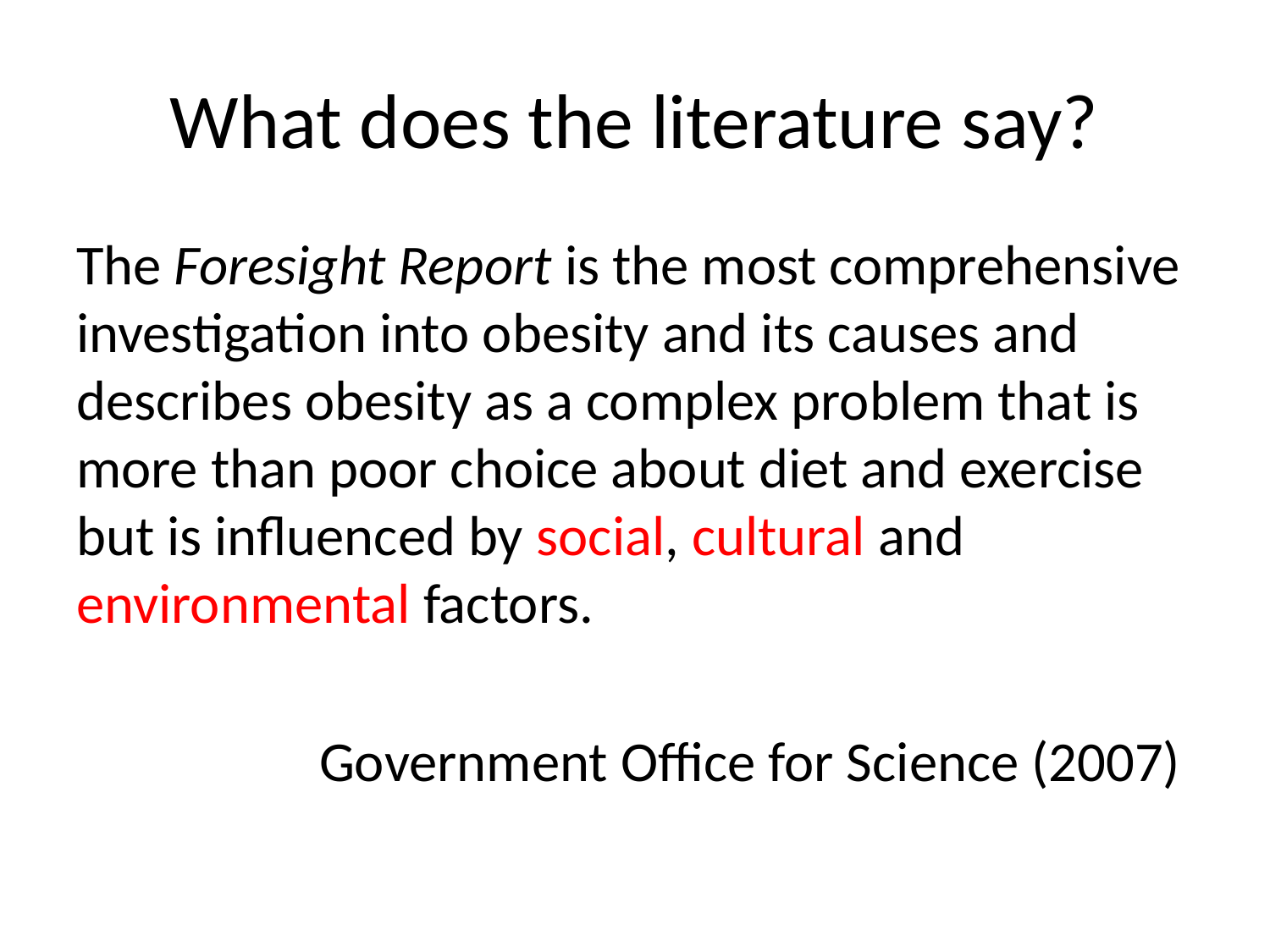

# What does the literature say?
The Foresight Report is the most comprehensive investigation into obesity and its causes and describes obesity as a complex problem that is more than poor choice about diet and exercise but is influenced by social, cultural and environmental factors.

Government Office for Science (2007)